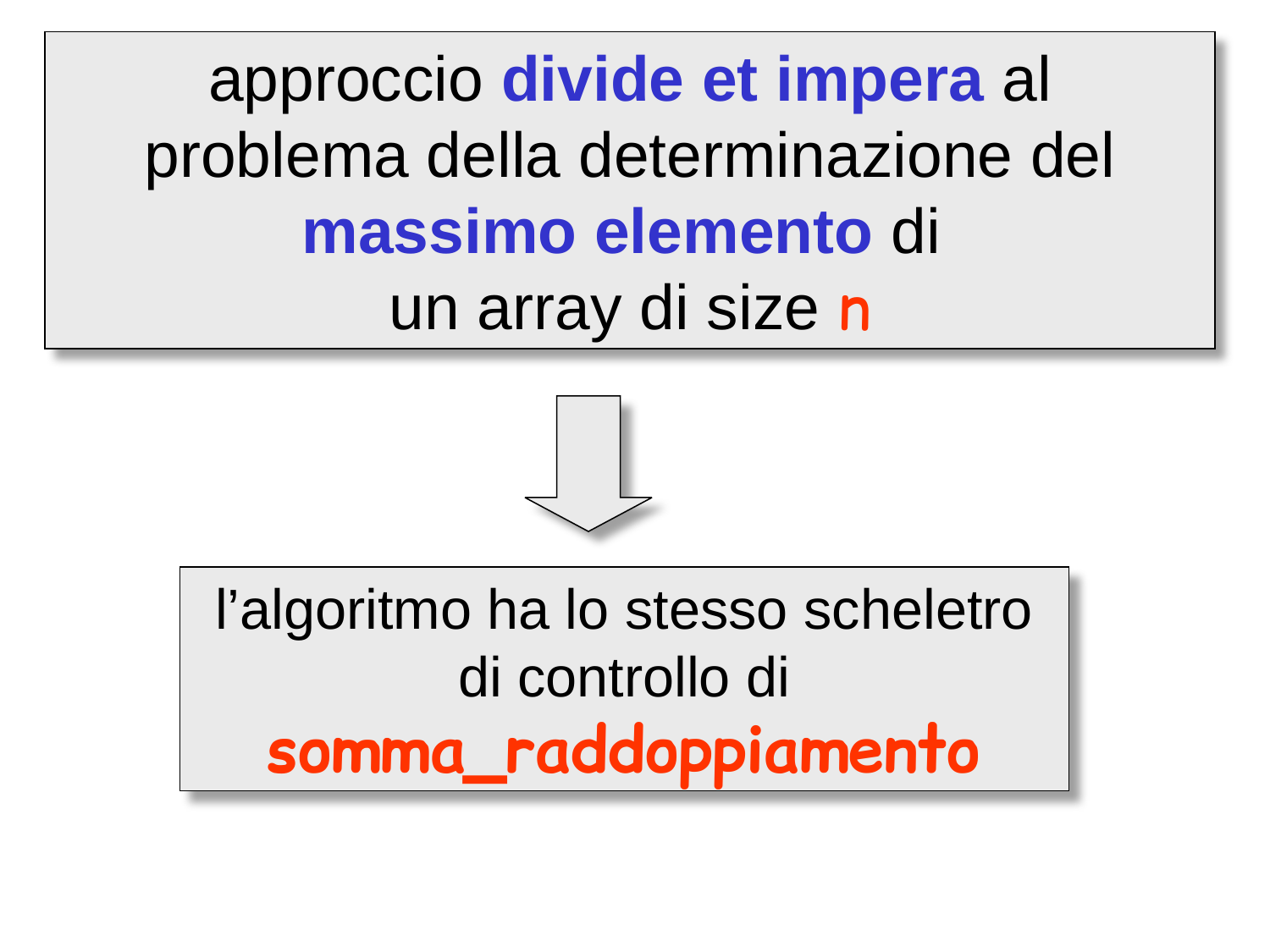

approccio divide et impera al
problema della determinazione del massimo elemento di
un array di size n
strategia di raddoppiamento

l’algoritmo ha lo stesso scheletro di controllo di somma_raddoppiamento